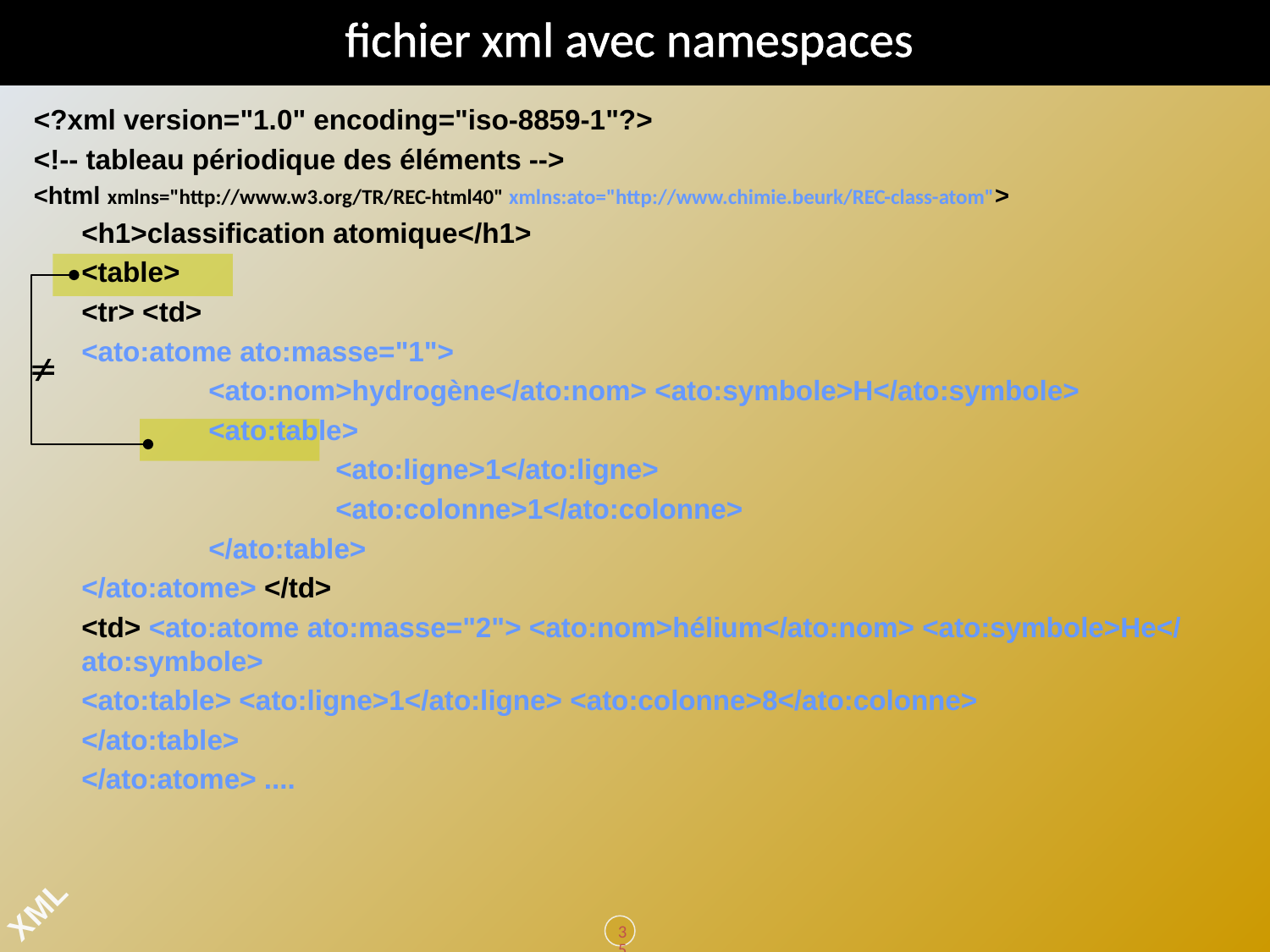

# fichier xml avec namespaces
<?xml version="1.0" encoding="iso-8859-1"?>
<!-- tableau périodique des éléments -->
<html xmlns="http://www.w3.org/TR/REC-html40" xmlns:ato="http://www.chimie.beurk/REC-class-atom">
	<h1>classification atomique</h1>
	<table>
	<tr> <td>
	<ato:atome ato:masse="1">
		<ato:nom>hydrogène</ato:nom> <ato:symbole>H</ato:symbole>
		<ato:table>
			<ato:ligne>1</ato:ligne>
			<ato:colonne>1</ato:colonne>
		</ato:table>
	</ato:atome> </td>
	<td> <ato:atome ato:masse="2"> <ato:nom>hélium</ato:nom> <ato:symbole>He</ato:symbole>
	<ato:table> <ato:ligne>1</ato:ligne> <ato:colonne>8</ato:colonne>
	</ato:table>
	</ato:atome> ....

≠

35